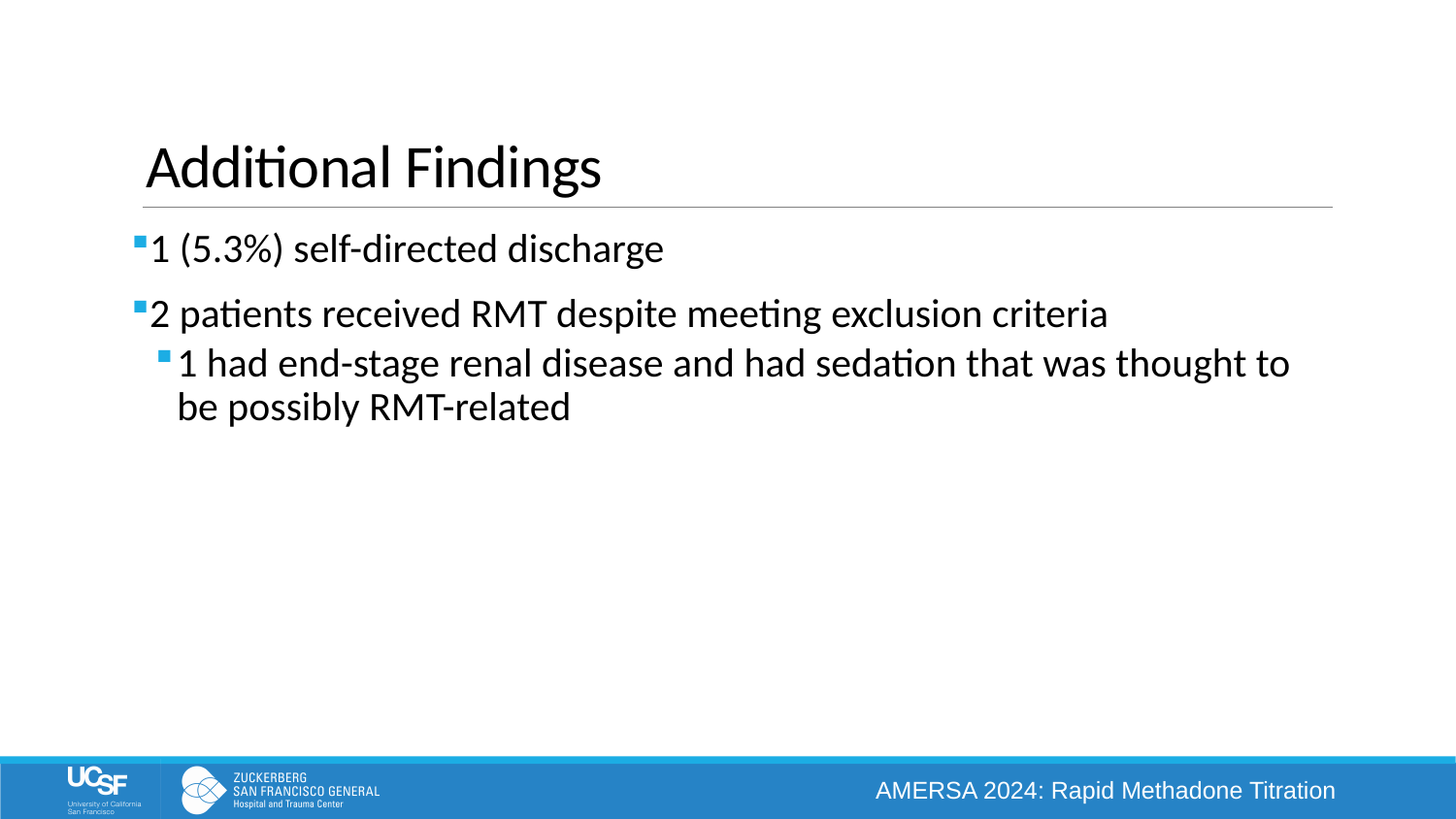

# Additional Findings
1 (5.3%) self-directed discharge
2 patients received RMT despite meeting exclusion criteria
1 had end-stage renal disease and had sedation that was thought to be possibly RMT-related